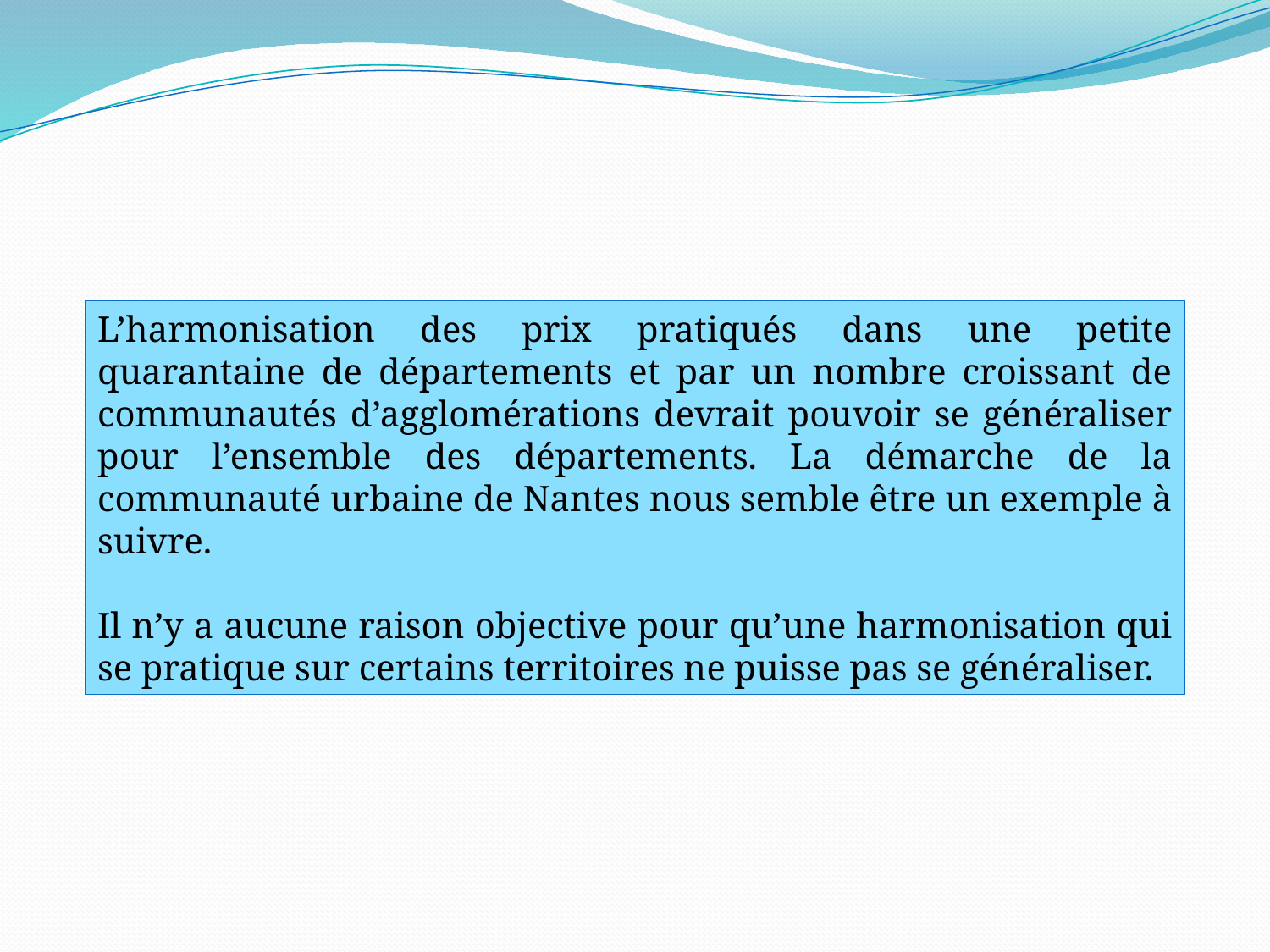

L’harmonisation des prix pratiqués dans une petite quarantaine de départements et par un nombre croissant de communautés d’agglomérations devrait pouvoir se généraliser pour l’ensemble des départements. La démarche de la communauté urbaine de Nantes nous semble être un exemple à suivre.

Il n’y a aucune raison objective pour qu’une harmonisation qui se pratique sur certains territoires ne puisse pas se généraliser.